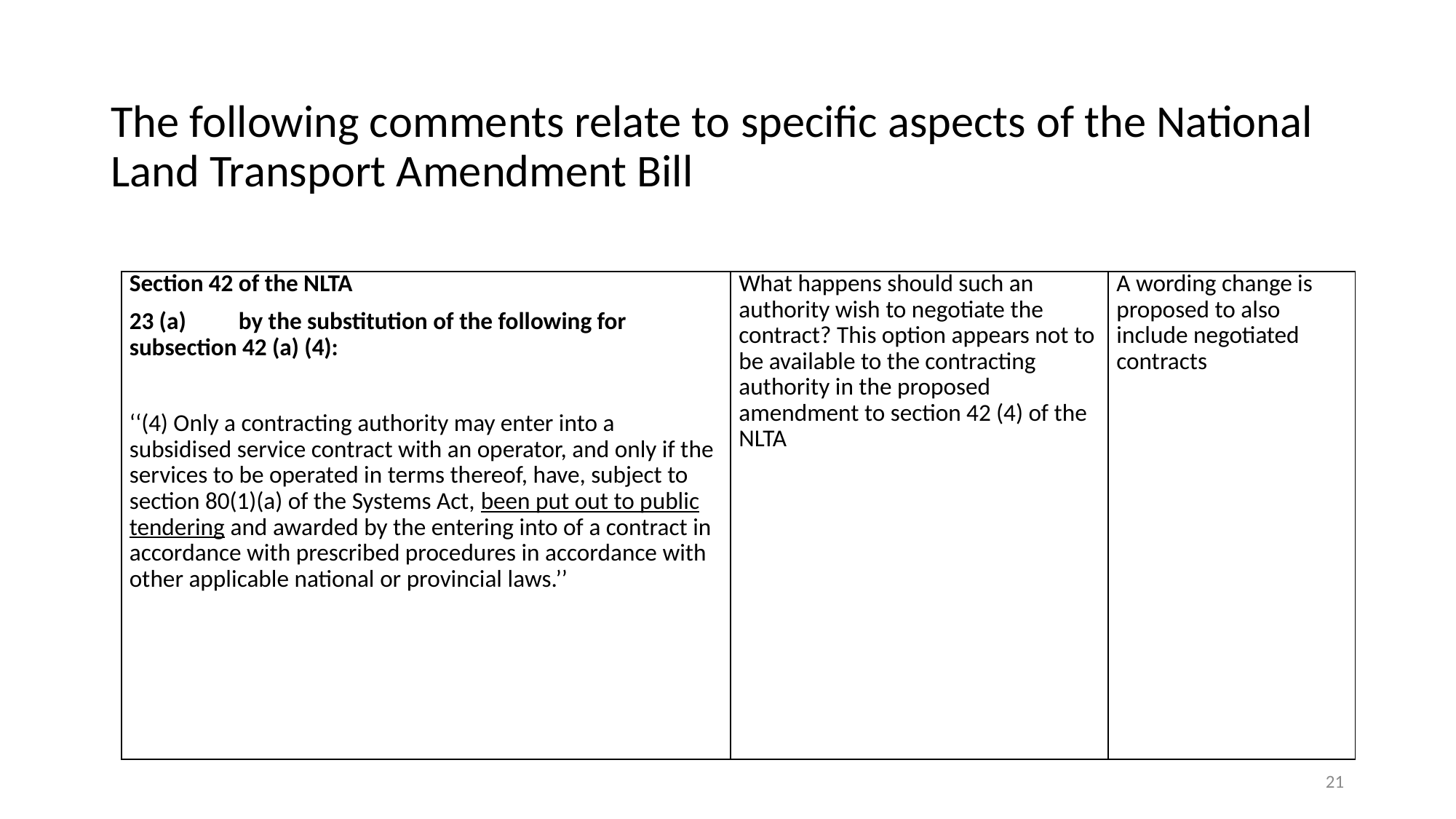

# The following comments relate to specific aspects of the National Land Transport Amendment Bill
| Section 42 of the NLTA 23 (a) by the substitution of the following for subsection 42 (a) (4):   ‘‘(4) Only a contracting authority may enter into a subsidised service contract with an operator, and only if the services to be operated in terms thereof, have, subject to section 80(1)(a) of the Systems Act, been put out to public tendering and awarded by the entering into of a contract in accordance with prescribed procedures in accordance with other applicable national or provincial laws.’’ | What happens should such an authority wish to negotiate the contract? This option appears not to be available to the contracting authority in the proposed amendment to section 42 (4) of the NLTA | A wording change is proposed to also include negotiated contracts |
| --- | --- | --- |
21